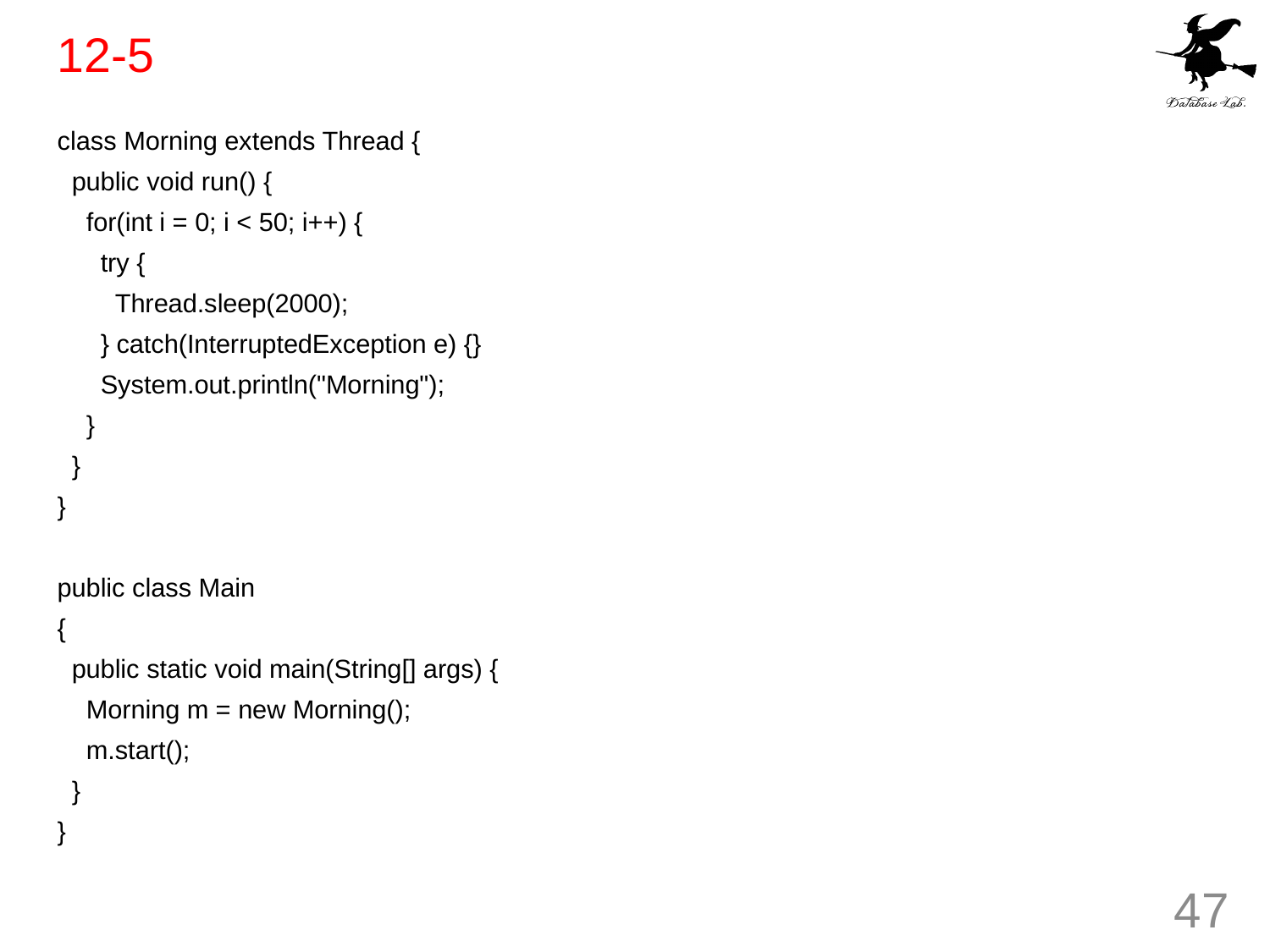

# 12-5
class Morning extends Thread {
  public void run() {
    for(int i = 0; i < 50; i++) {
      try {
        Thread.sleep(2000);
      } catch(InterruptedException e) {}
      System.out.println("Morning");
    }
  }
}

public class Main
{
  public static void main(String[] args) {
    Morning m = new Morning();
    m.start();
  }
}
47